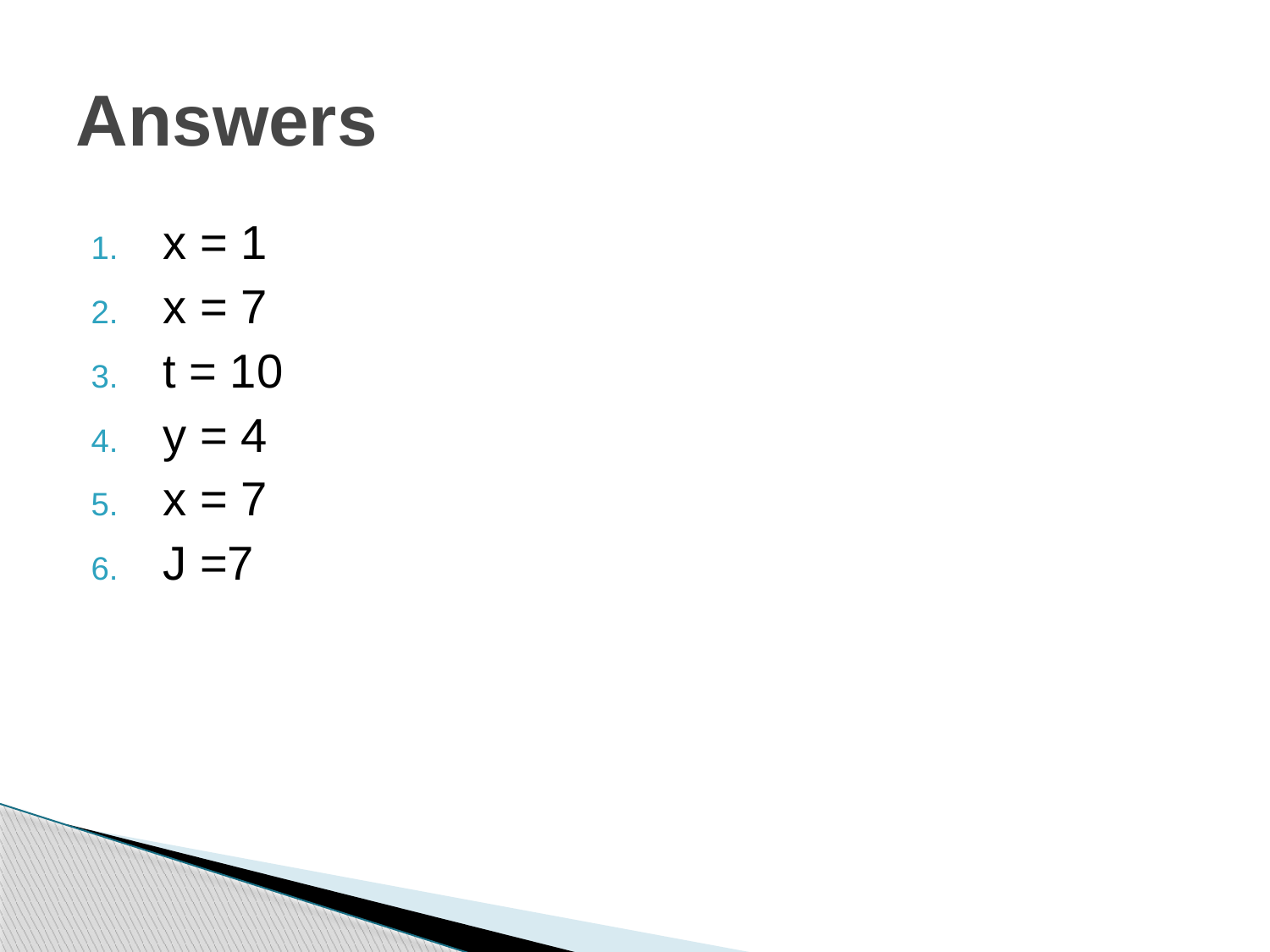

# Answers
x = 1
x = 7
t = 10
y = 4
x = 7
J =7